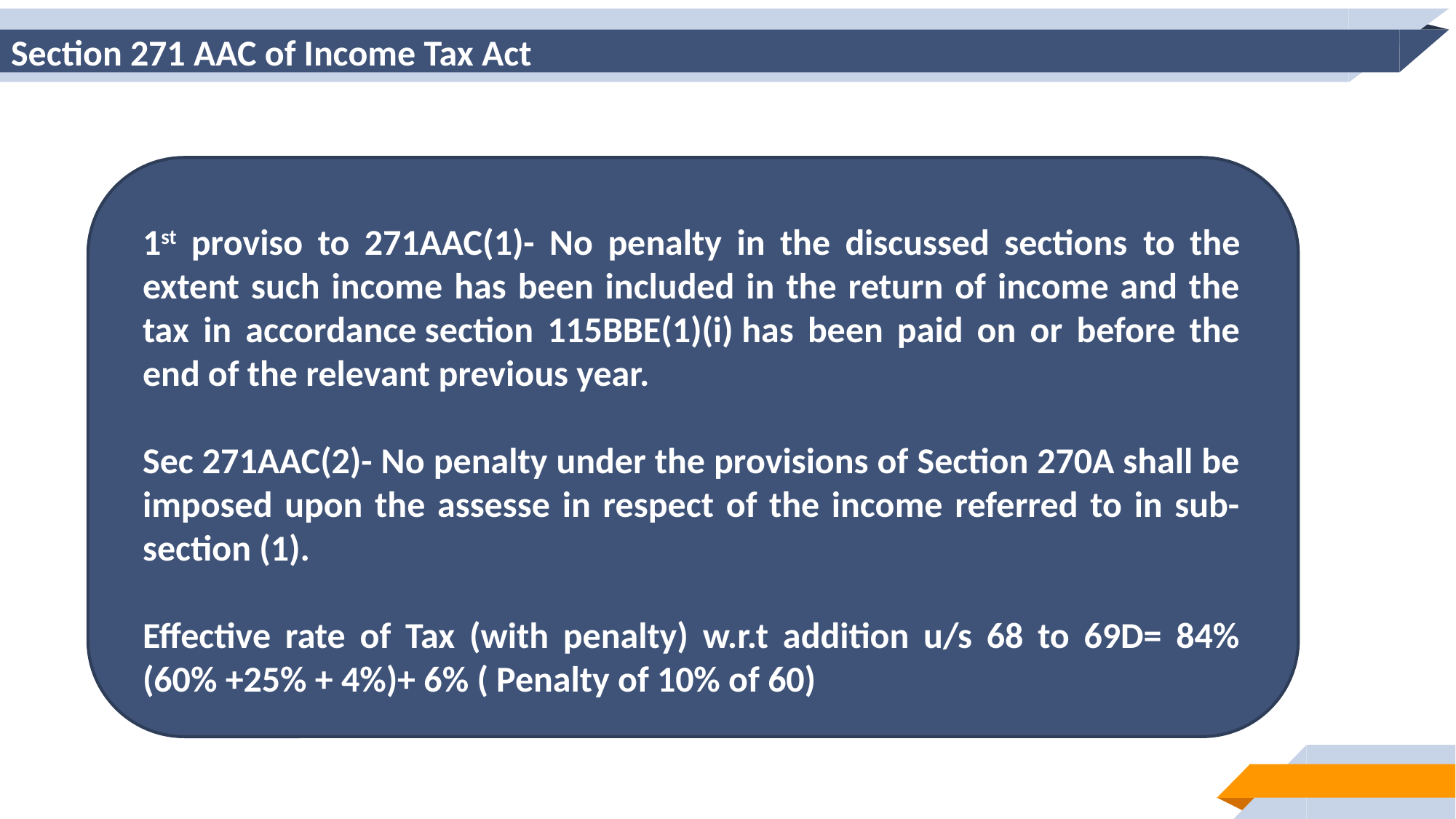

# Section 271 AAC of Income Tax Act

1st proviso to 271AAC(1)- No penalty in the discussed sections to the extent such income has been included in the return of income and the tax in accordance section 115BBE(1)(i) has been paid on or before the end of the relevant previous year.

Sec 271AAC(2)- No penalty under the provisions of Section 270A shall be imposed upon the assesse in respect of the income referred to in sub-section (1).

Effective rate of Tax (with penalty) w.r.t addition u/s 68 to 69D= 84% (60% +25% + 4%)+ 6% ( Penalty of 10% of 60)